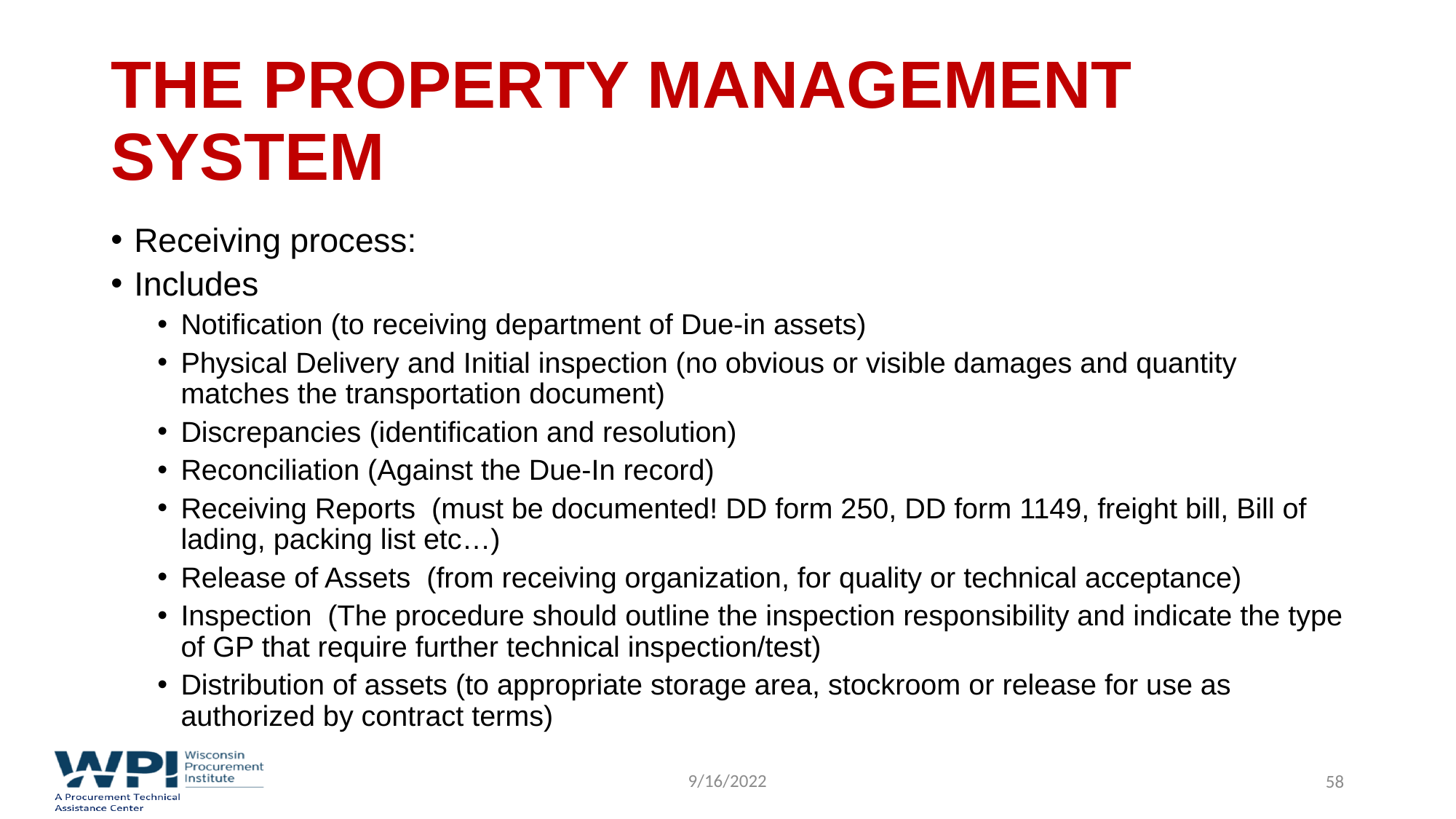

# The Property Management System
Receiving process:
Includes
Notification (to receiving department of Due-in assets)
Physical Delivery and Initial inspection (no obvious or visible damages and quantity matches the transportation document)
Discrepancies (identification and resolution)
Reconciliation (Against the Due-In record)
Receiving Reports  (must be documented! DD form 250, DD form 1149, freight bill, Bill of lading, packing list etc…)
Release of Assets  (from receiving organization, for quality or technical acceptance)
Inspection  (The procedure should outline the inspection responsibility and indicate the type of GP that require further technical inspection/test)
Distribution of assets (to appropriate storage area, stockroom or release for use as authorized by contract terms)

9/16/2022
58